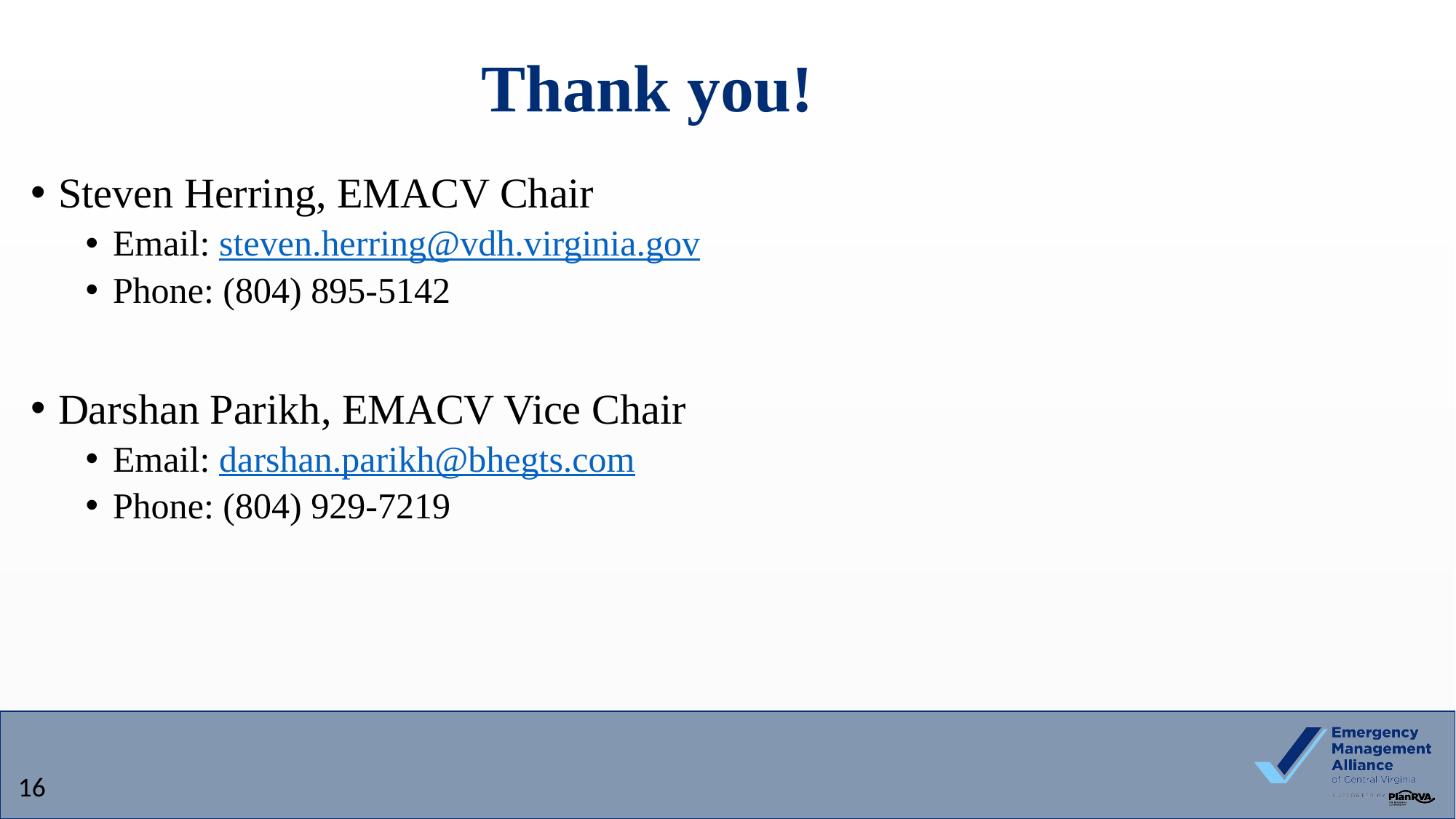

# Thank you!
Steven Herring, EMACV Chair
Email: steven.herring@vdh.virginia.gov
Phone: (804) 895-5142

Darshan Parikh, EMACV Vice Chair
Email: darshan.parikh@bhegts.com
Phone: (804) 929-7219
16